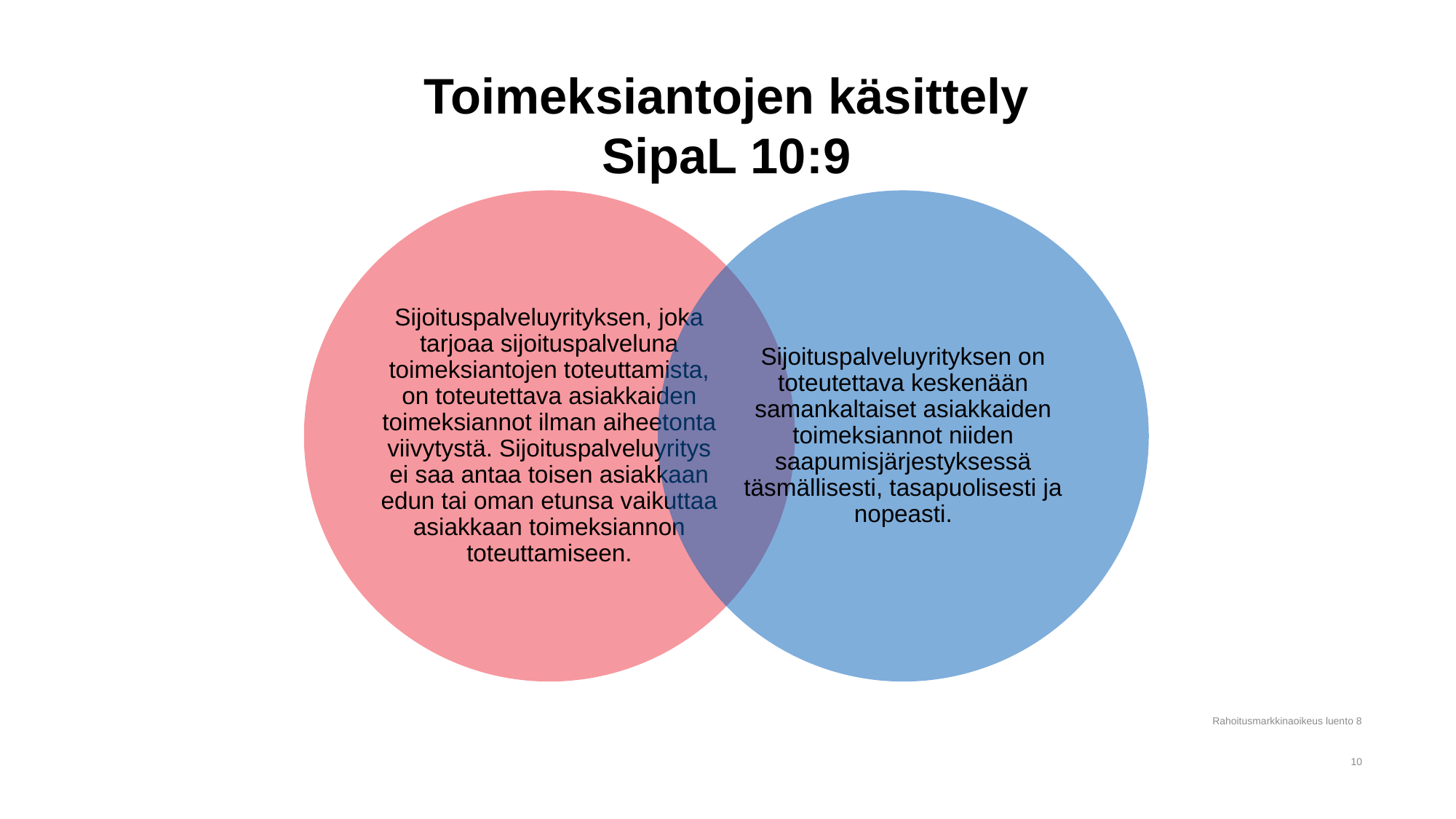

# Toimeksiantojen käsittely SipaL 10:9
Sijoituspalveluyrityksen, joka tarjoaa sijoituspalveluna toimeksiantojen toteuttamista, on toteutettava asiakkaiden toimeksiannot ilman aiheetonta viivytystä. Sijoituspalveluyritys ei saa antaa toisen asiakkaan edun tai oman etunsa vaikuttaa asiakkaan toimeksiannon toteuttamiseen.
Sijoituspalveluyrityksen on toteutettava keskenään samankaltaiset asiakkaiden toimeksiannot niiden saapumisjärjestyksessä täsmällisesti, tasapuolisesti ja nopeasti.
Rahoitusmarkkinaoikeus luento 8
10